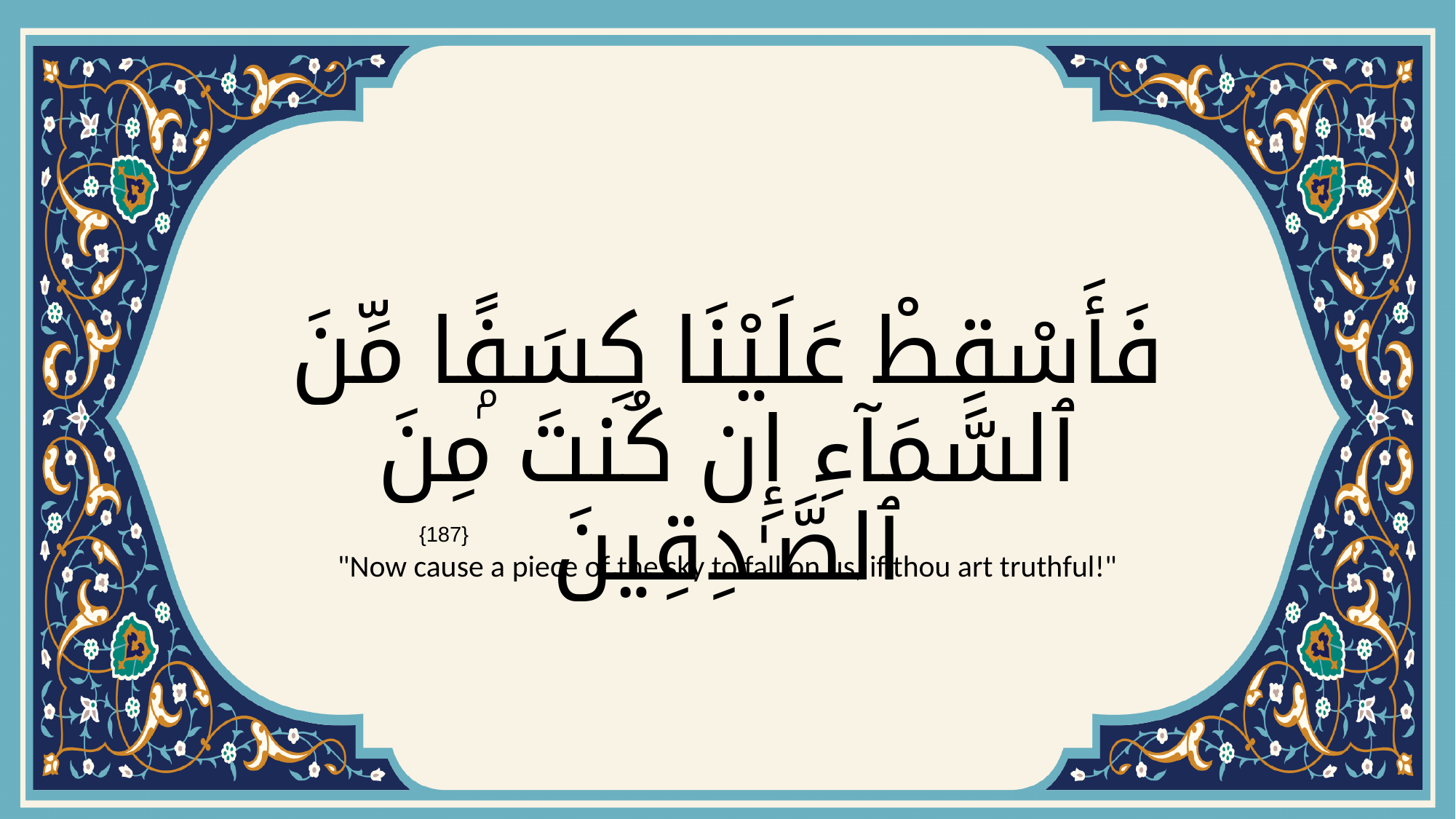

# فَأَسْقِطْ عَلَيْنَا كِسَفًۭا مِّنَ ٱلسَّمَآءِ إِن كُنتَ مِنَ ٱلصَّـٰدِقِينَ
{187}
"Now cause a piece of the sky to fall on us, if thou art truthful!"